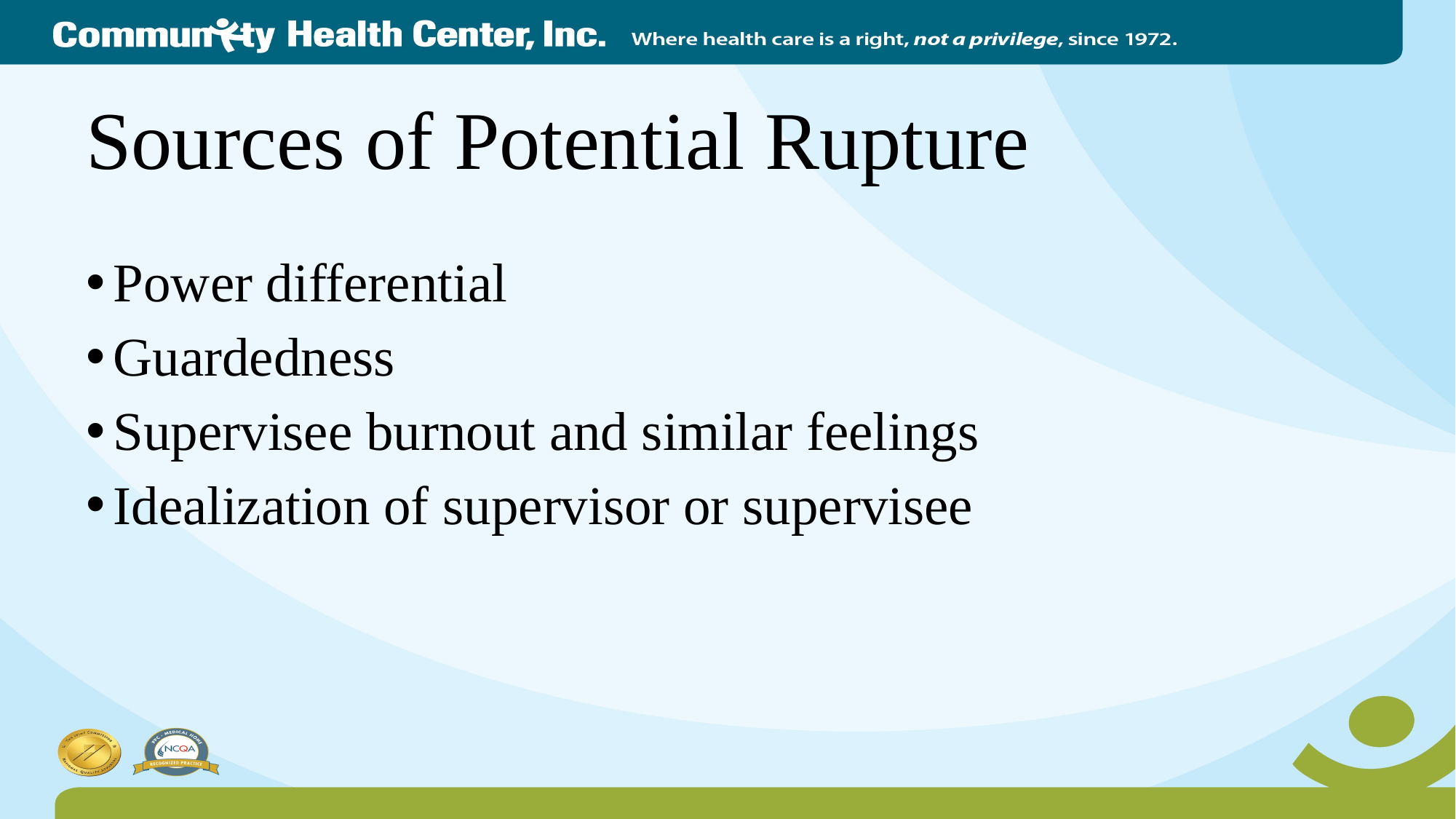

# Sources of Potential Rupture
Power differential
Guardedness
Supervisee burnout and similar feelings
Idealization of supervisor or supervisee